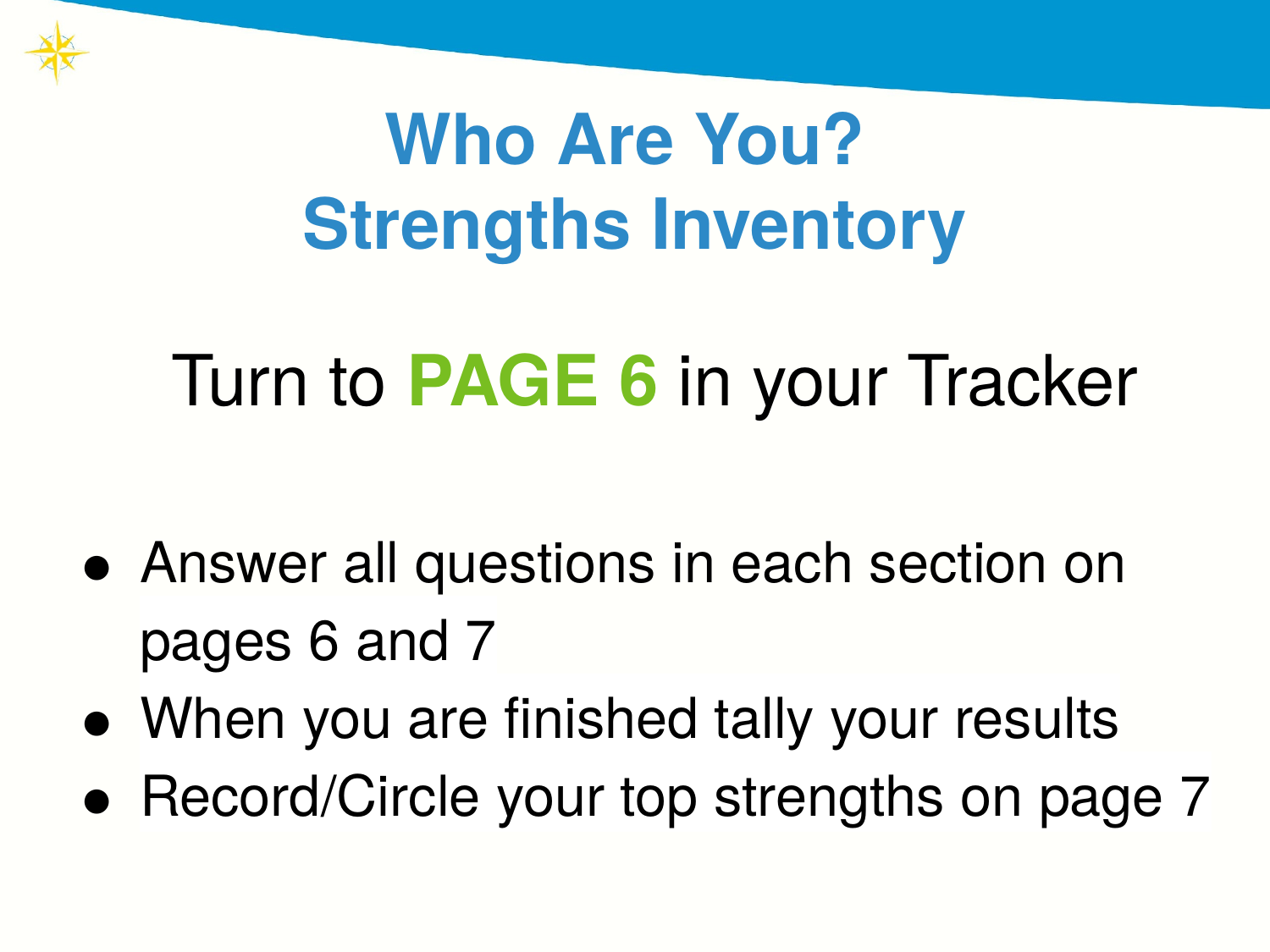

# Who Are You?
Strengths Inventory
Turn to PAGE 6 in your Tracker

Answer all questions in each section on  pages 6 and 7
When you are finished tally your results
Record/Circle your top strengths on page 7